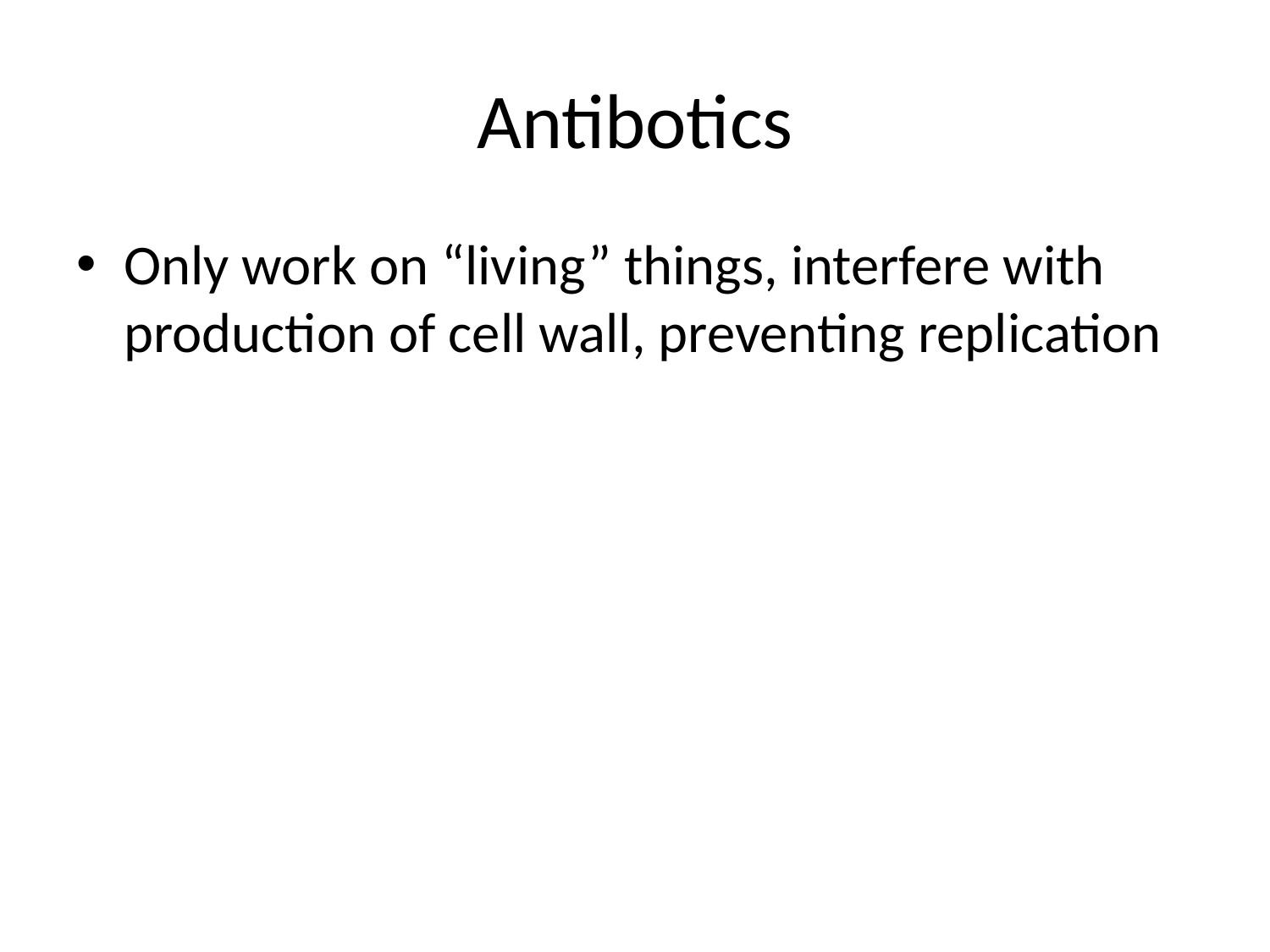

# Antibotics
Only work on “living” things, interfere with production of cell wall, preventing replication